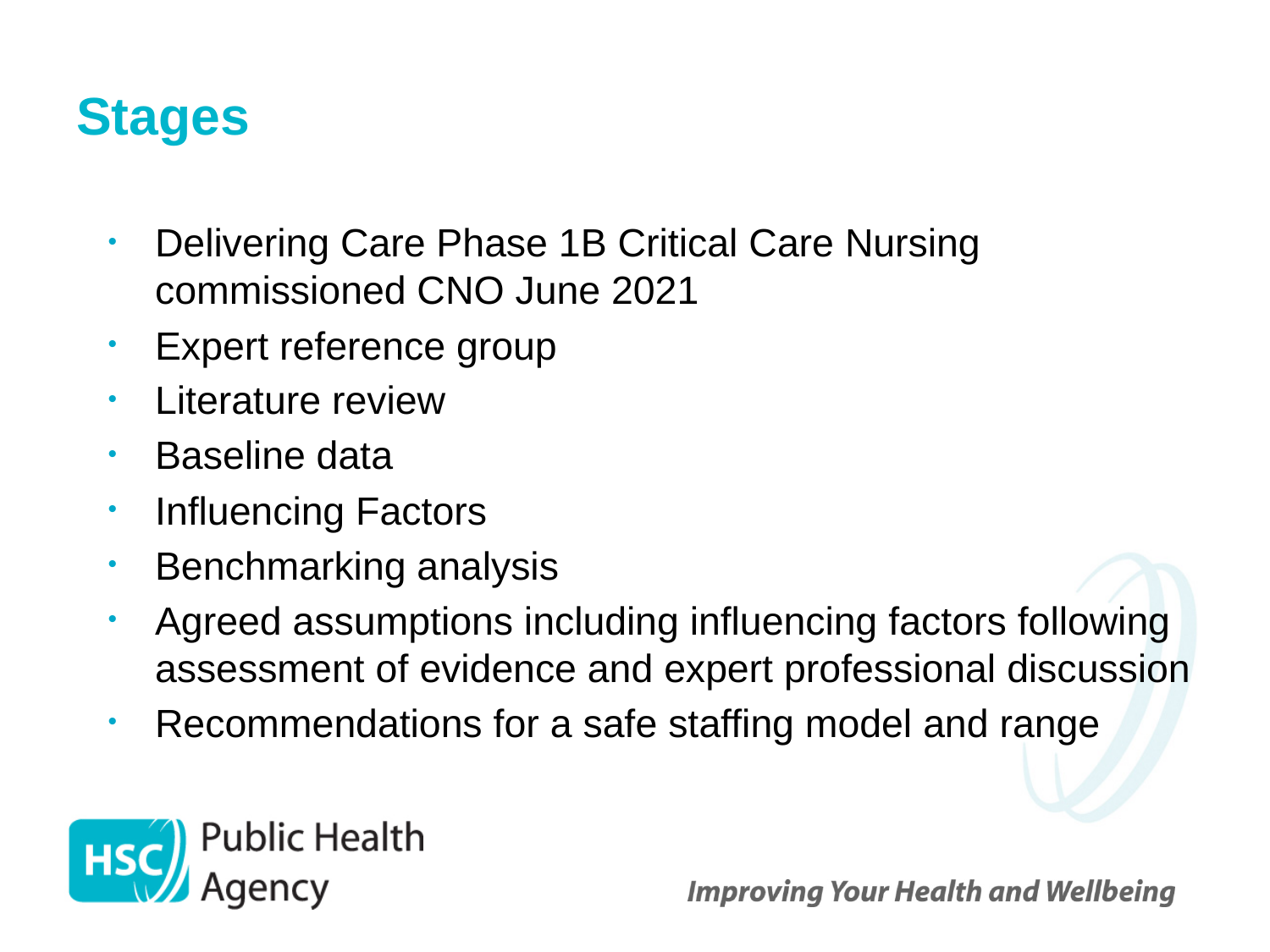

8
# Stages
Delivering Care Phase 1B Critical Care Nursing commissioned CNO June 2021
Expert reference group
Literature review
Baseline data
Influencing Factors
Benchmarking analysis
Agreed assumptions including influencing factors following assessment of evidence and expert professional discussion
Recommendations for a safe staffing model and range